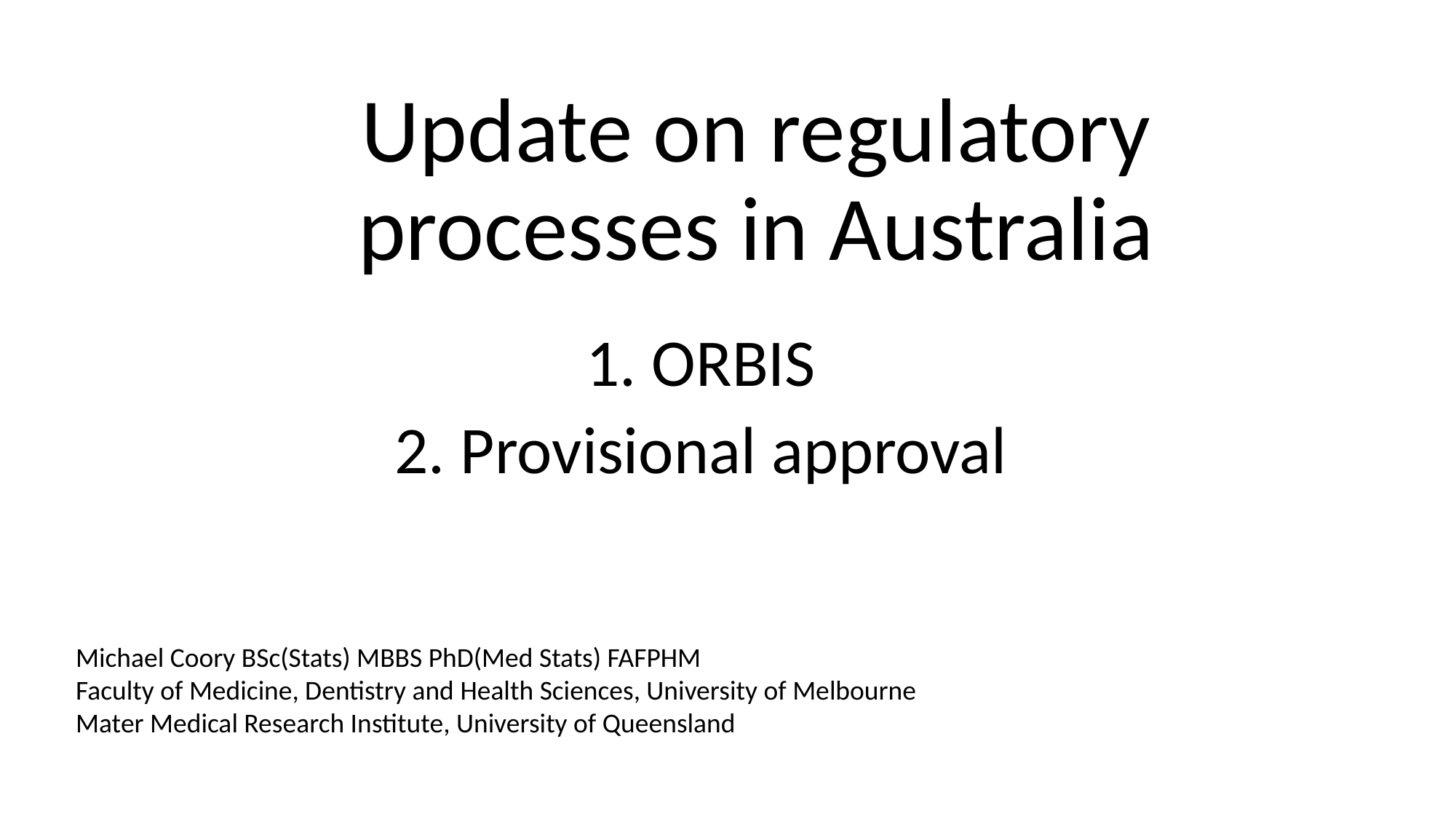

# Update on regulatory processes in Australia
1. ORBIS
2. Provisional approval
Michael Coory BSc(Stats) MBBS PhD(Med Stats) FAFPHM
Faculty of Medicine, Dentistry and Health Sciences, University of Melbourne
Mater Medical Research Institute, University of Queensland